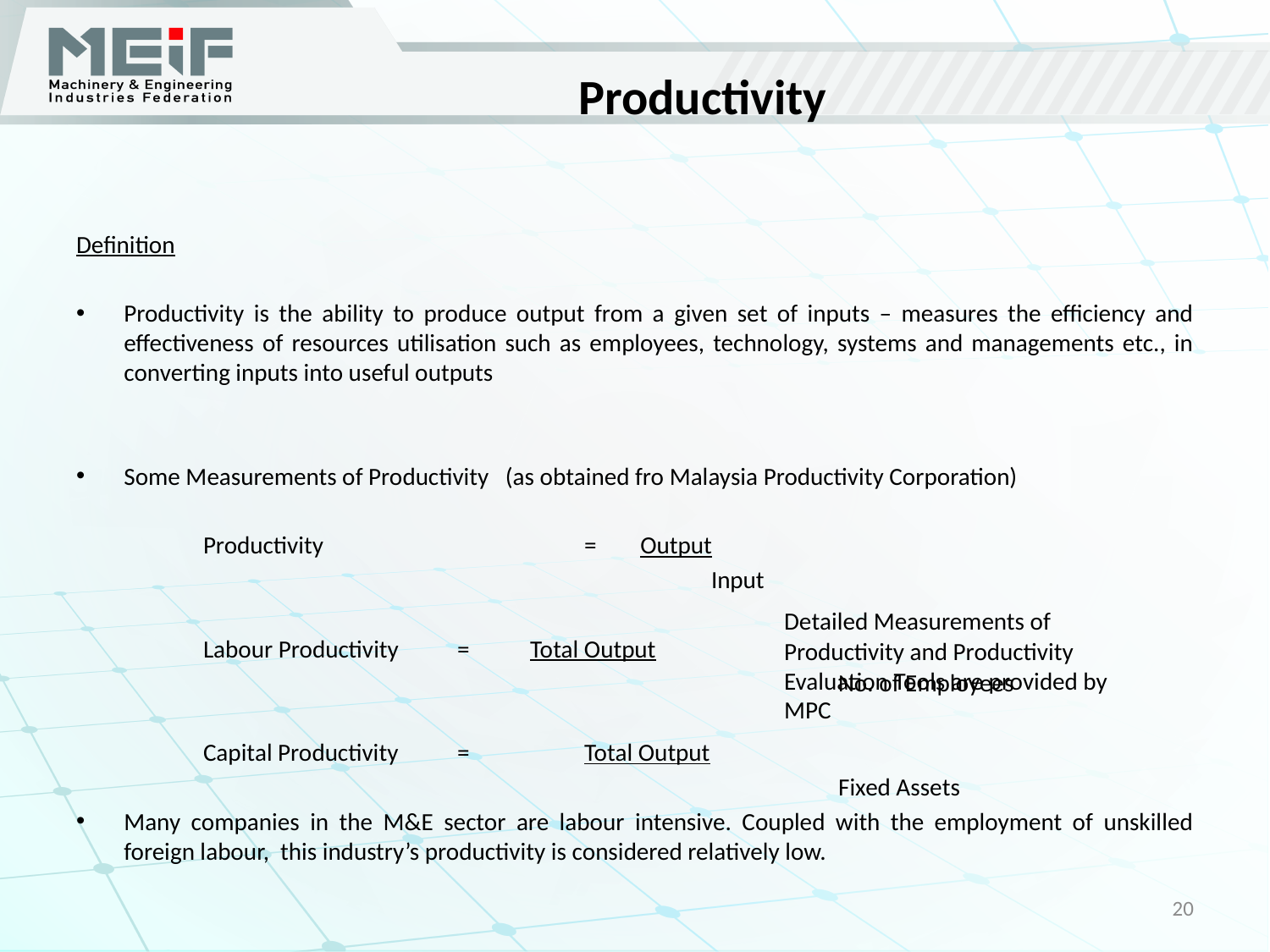

# Productivity
Definition

Productivity is the ability to produce output from a given set of inputs – measures the efficiency and effectiveness of resources utilisation such as employees, technology, systems and managements etc., in converting inputs into useful outputs

Some Measurements of Productivity   (as obtained fro Malaysia Productivity Corporation)

	Productivity 			=        Output
                               			 	Input

	Labour Productivity 	=           Total Output
						No. of Employees

	Capital Productivity	=  	Total Output
						Fixed Assets
Many companies in the M&E sector are labour intensive. Coupled with the employment of unskilled foreign labour,  this industry’s productivity is considered relatively low.
Detailed Measurements of Productivity and Productivity Evaluation Tools are provided by MPC
20